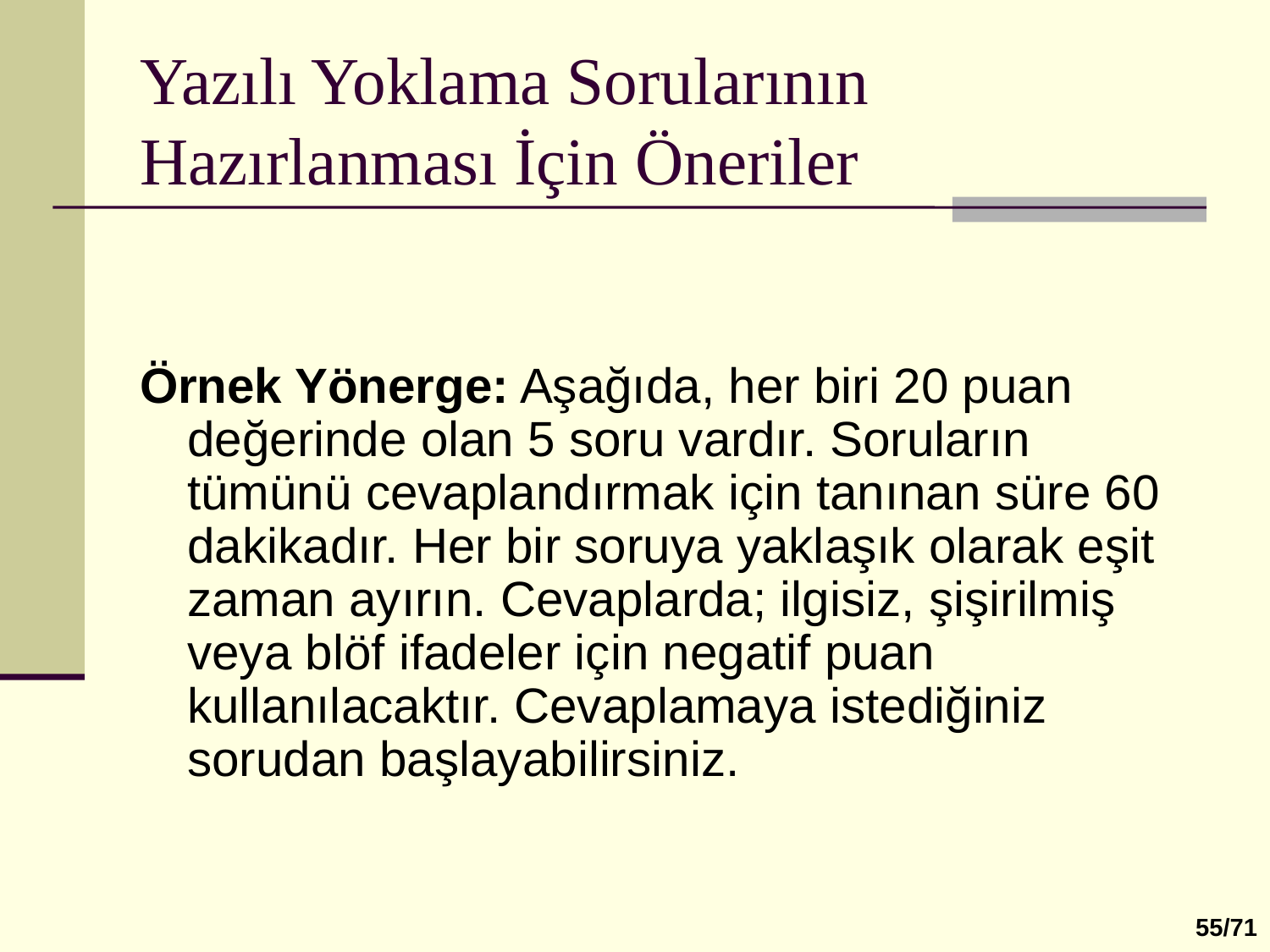

# Yazılı Yoklama Sorularının Hazırlanması İçin Öneriler

Örnek Yönerge: Aşağıda, her biri 20 puan değerinde olan 5 soru vardır. Soruların tümünü cevaplandırmak için tanınan süre 60 dakikadır. Her bir soruya yaklaşık olarak eşit zaman ayırın. Cevaplarda; ilgisiz, şişirilmiş veya blöf ifadeler için negatif puan kullanılacaktır. Cevaplamaya istediğiniz sorudan başlayabilirsiniz.

55/71